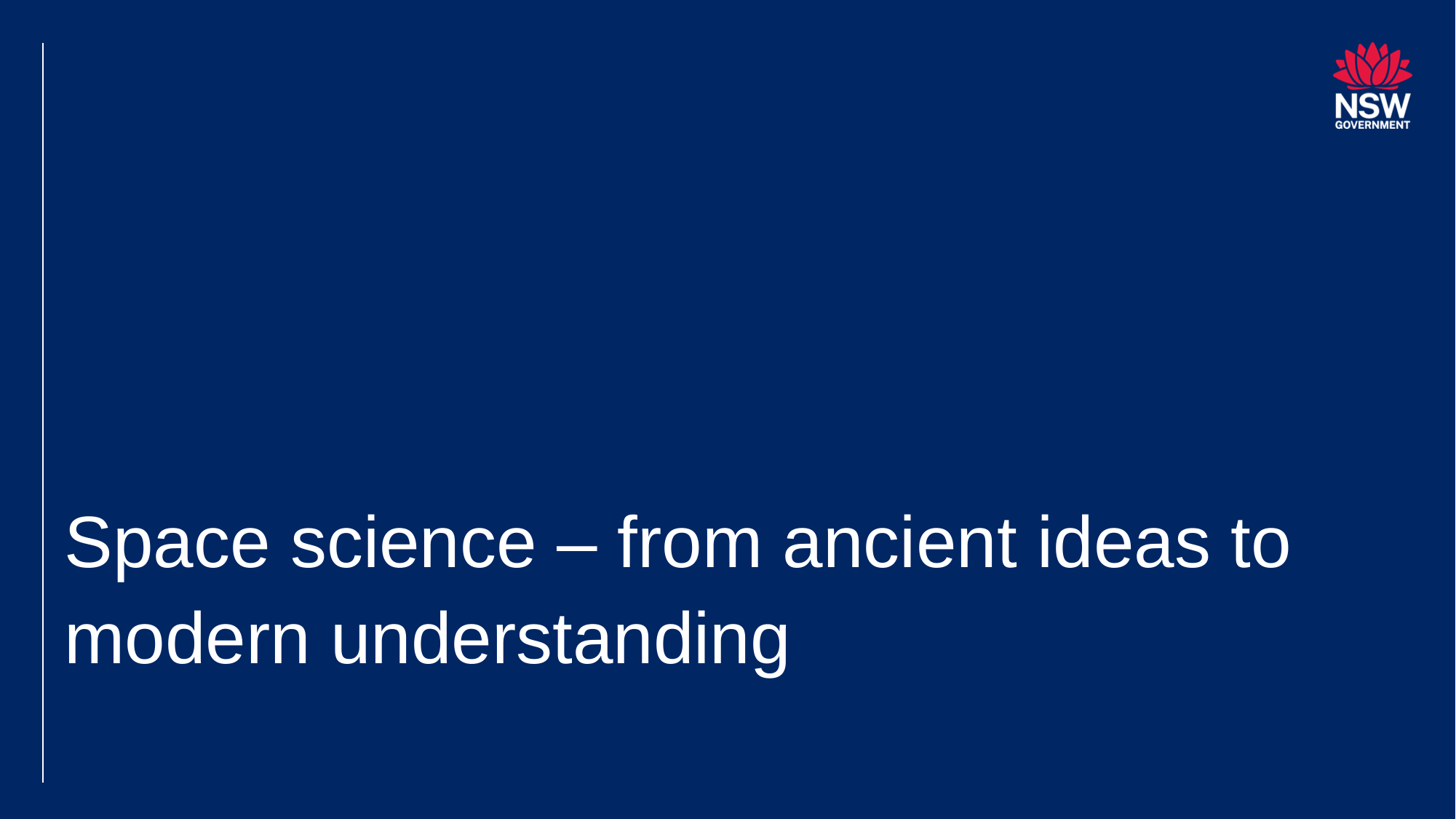

# Space science – from ancient ideas to modern understanding